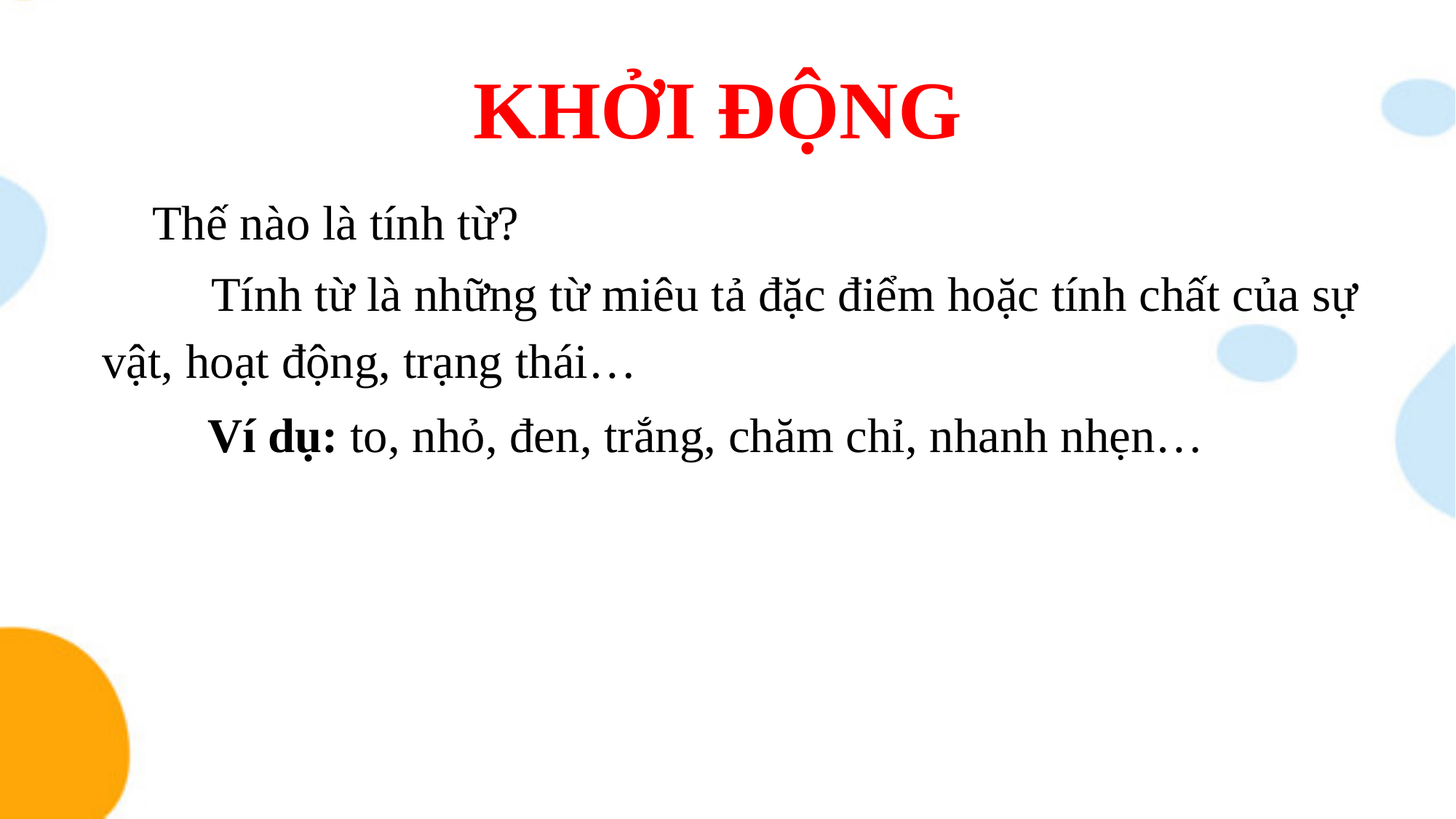

KHỞI ĐỘNG
Thế nào là tính từ?
	Tính từ là những từ miêu tả đặc điểm hoặc tính chất của sự vật, hoạt động, trạng thái…
Ví dụ: to, nhỏ, đen, trắng, chăm chỉ, nhanh nhẹn…